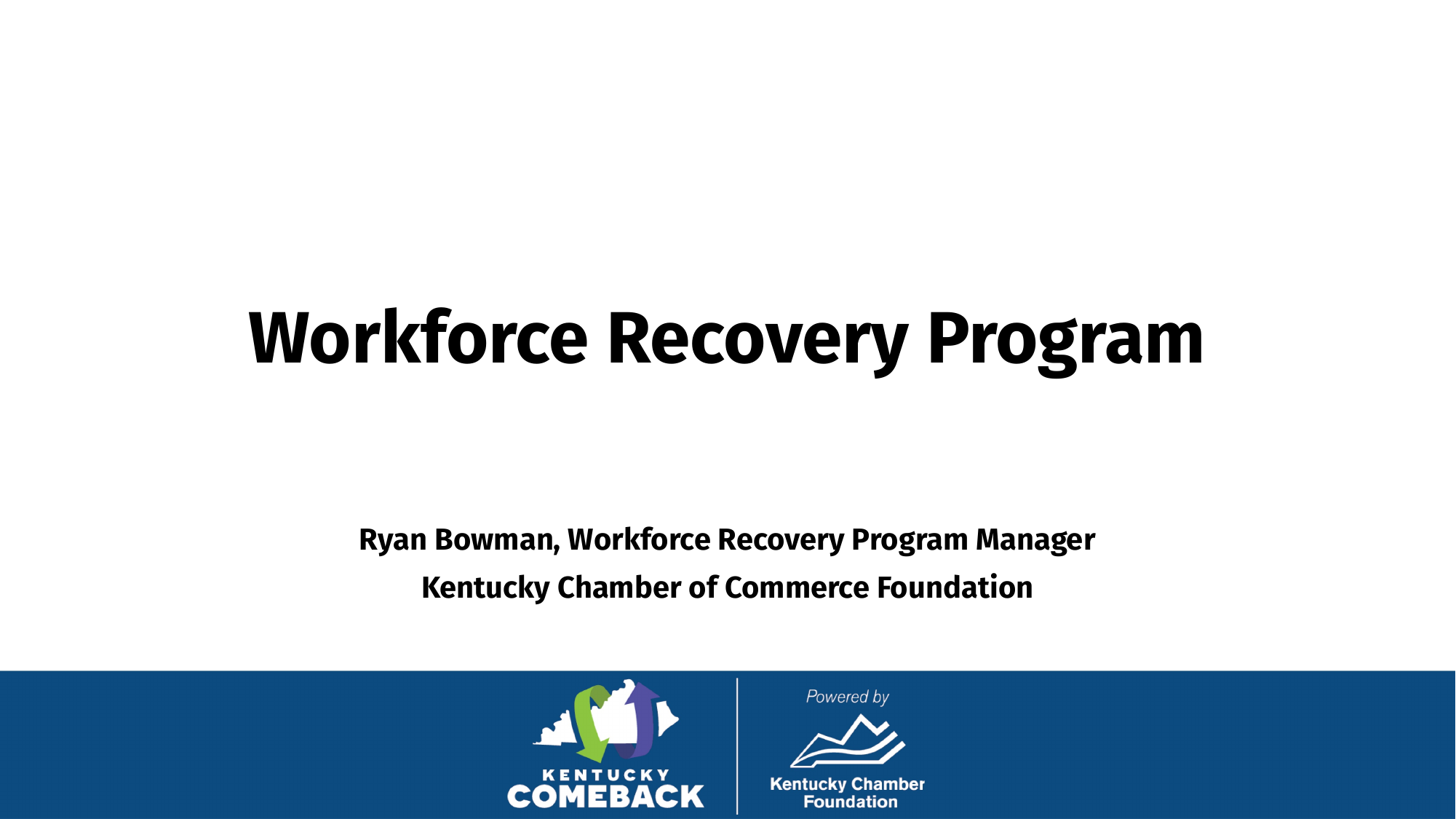

# Workforce Recovery Program
Ryan Bowman, Workforce Recovery Program Manager
Kentucky Chamber of Commerce Foundation